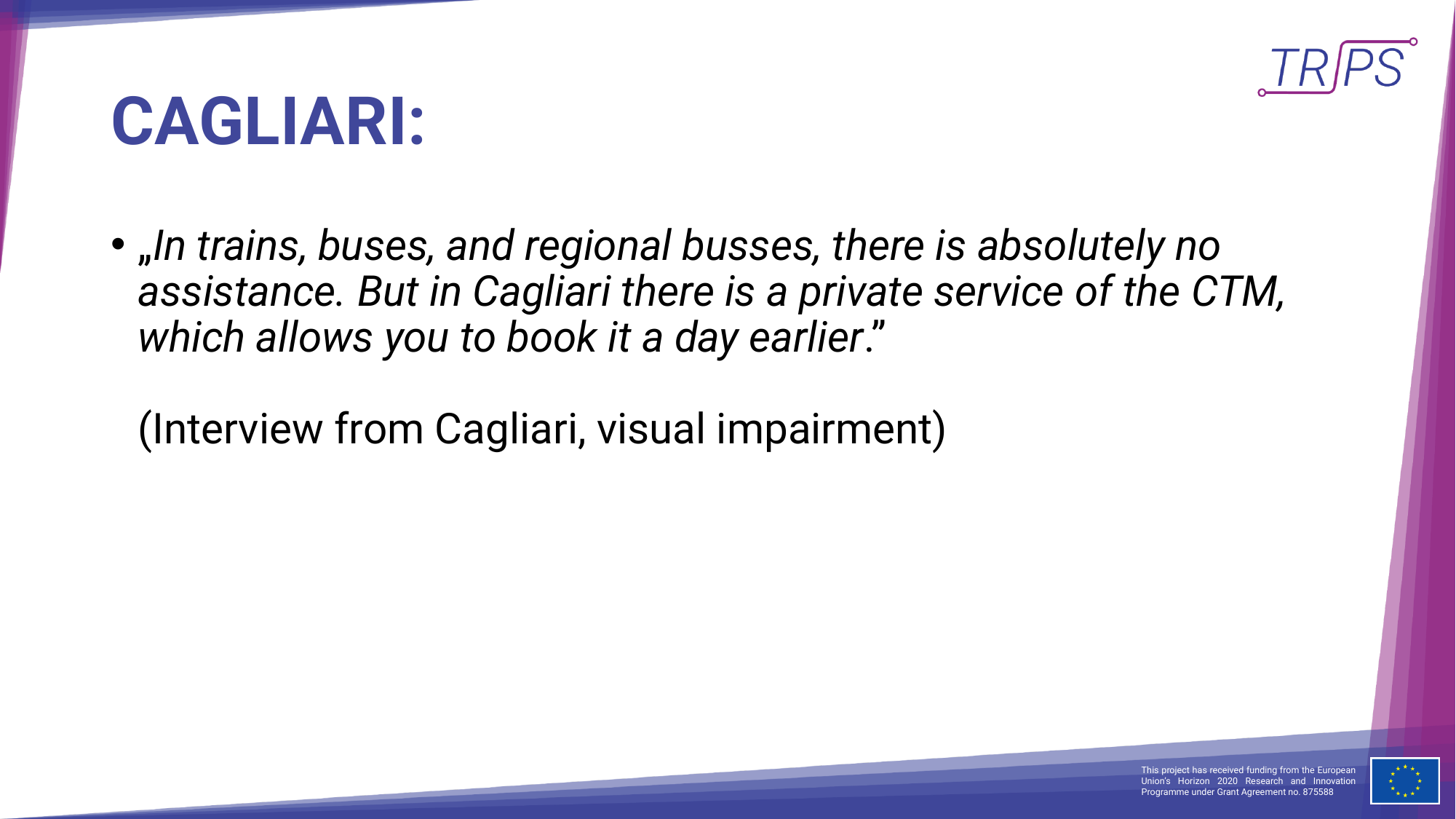

# CAGLIARI:
„In trains, buses, and regional busses, there is absolutely no assistance. But in Cagliari there is a private service of the CTM, which allows you to book it a day earlier.”
(Interview from Cagliari, visual impairment)